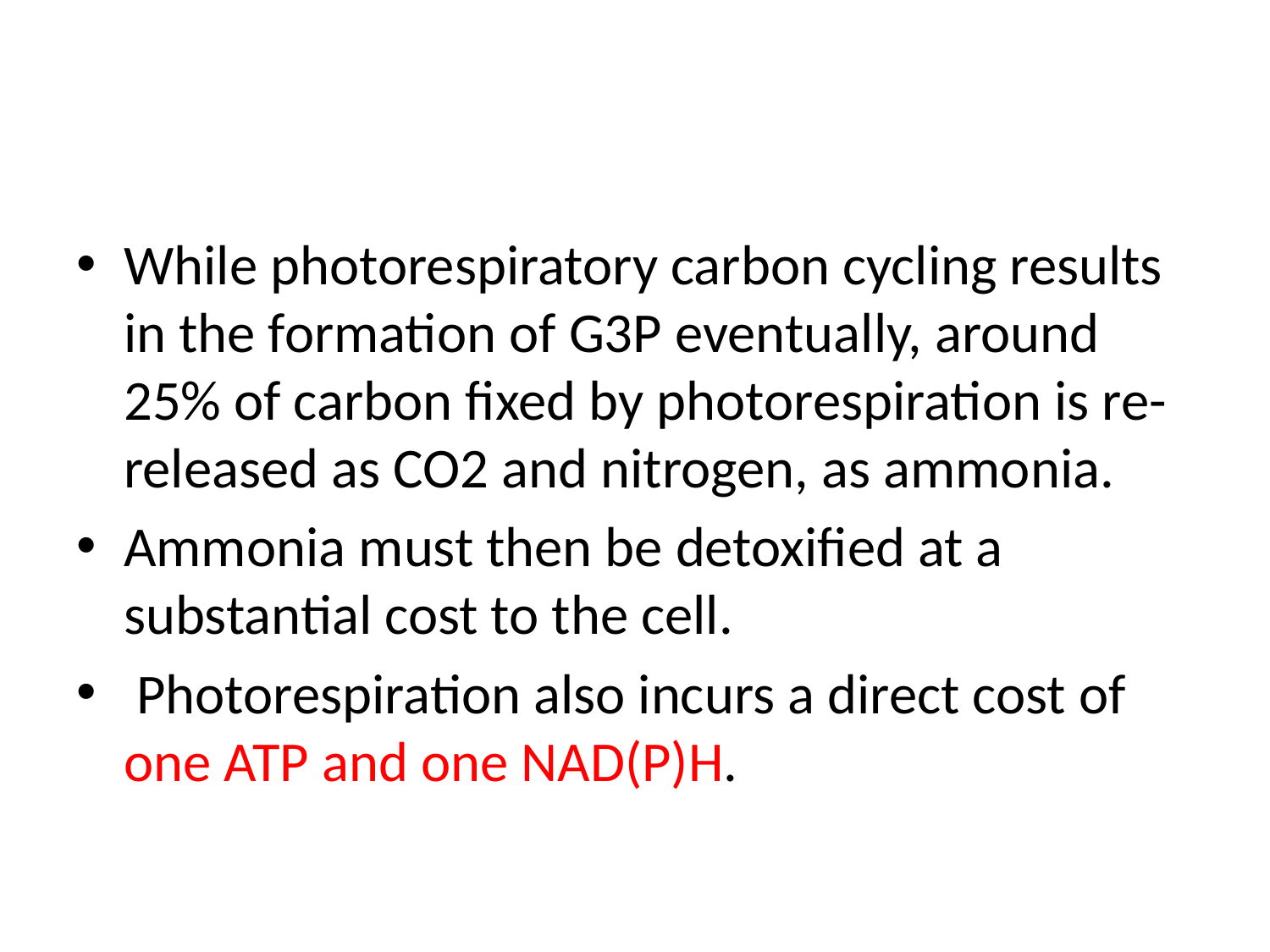

While photorespiratory carbon cycling results in the formation of G3P eventually, around 25% of carbon fixed by photorespiration is re-released as CO2 and nitrogen, as ammonia.
Ammonia must then be detoxified at a substantial cost to the cell.
 Photorespiration also incurs a direct cost of one ATP and one NAD(P)H.